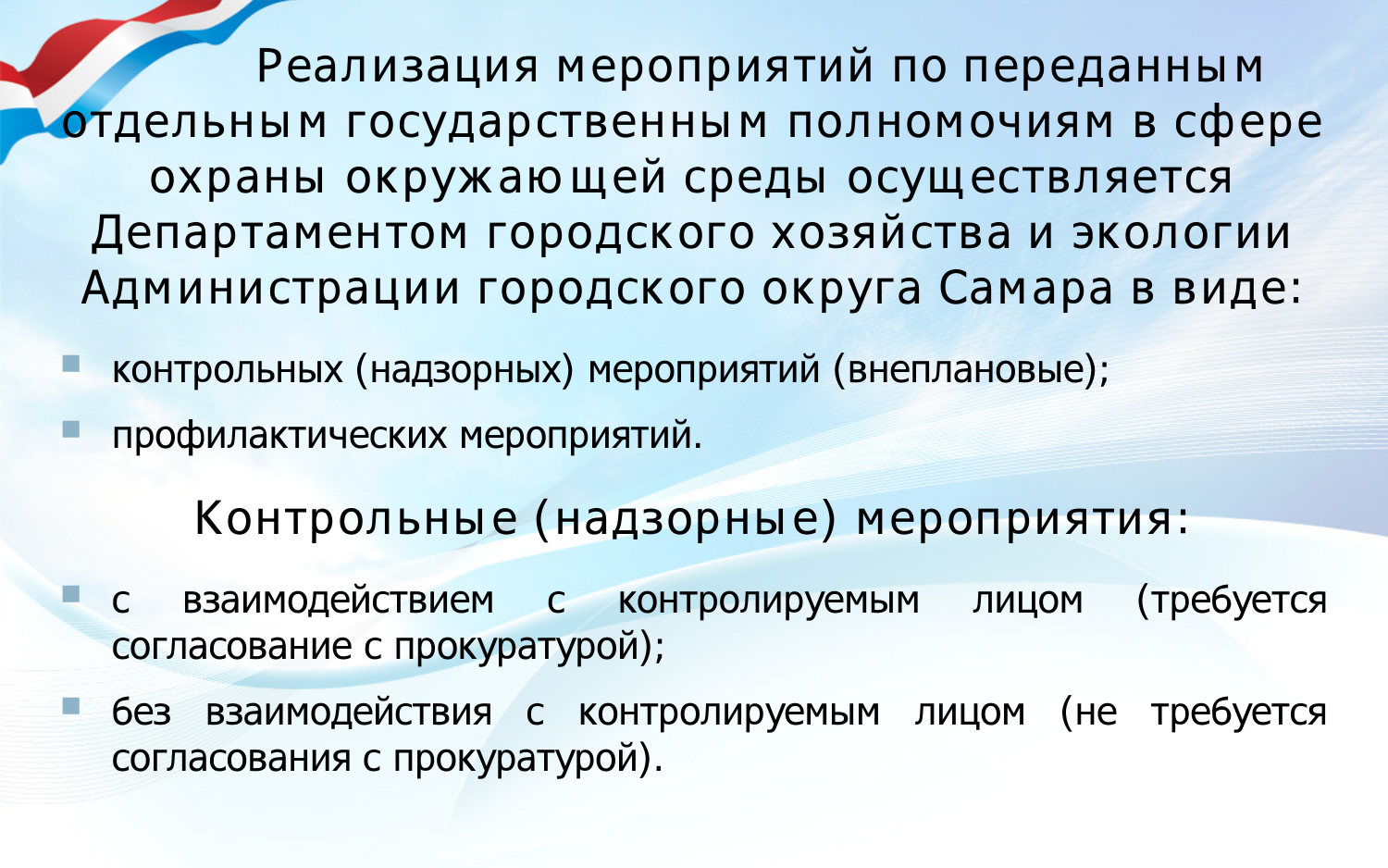

Реализация мероприятий по переданным отдельным государственным полномочиям в сфере охраны окружающей среды осуществляется Департаментом городского хозяйства и экологии Администрации городского округа Самара в виде:
контрольных (надзорных) мероприятий (внеплановые);
профилактических мероприятий.
Контрольные (надзорные) мероприятия:
с взаимодействием с контролируемым лицом (требуется согласование с прокуратурой);
без взаимодействия с контролируемым лицом (не требуется согласования с прокуратурой).